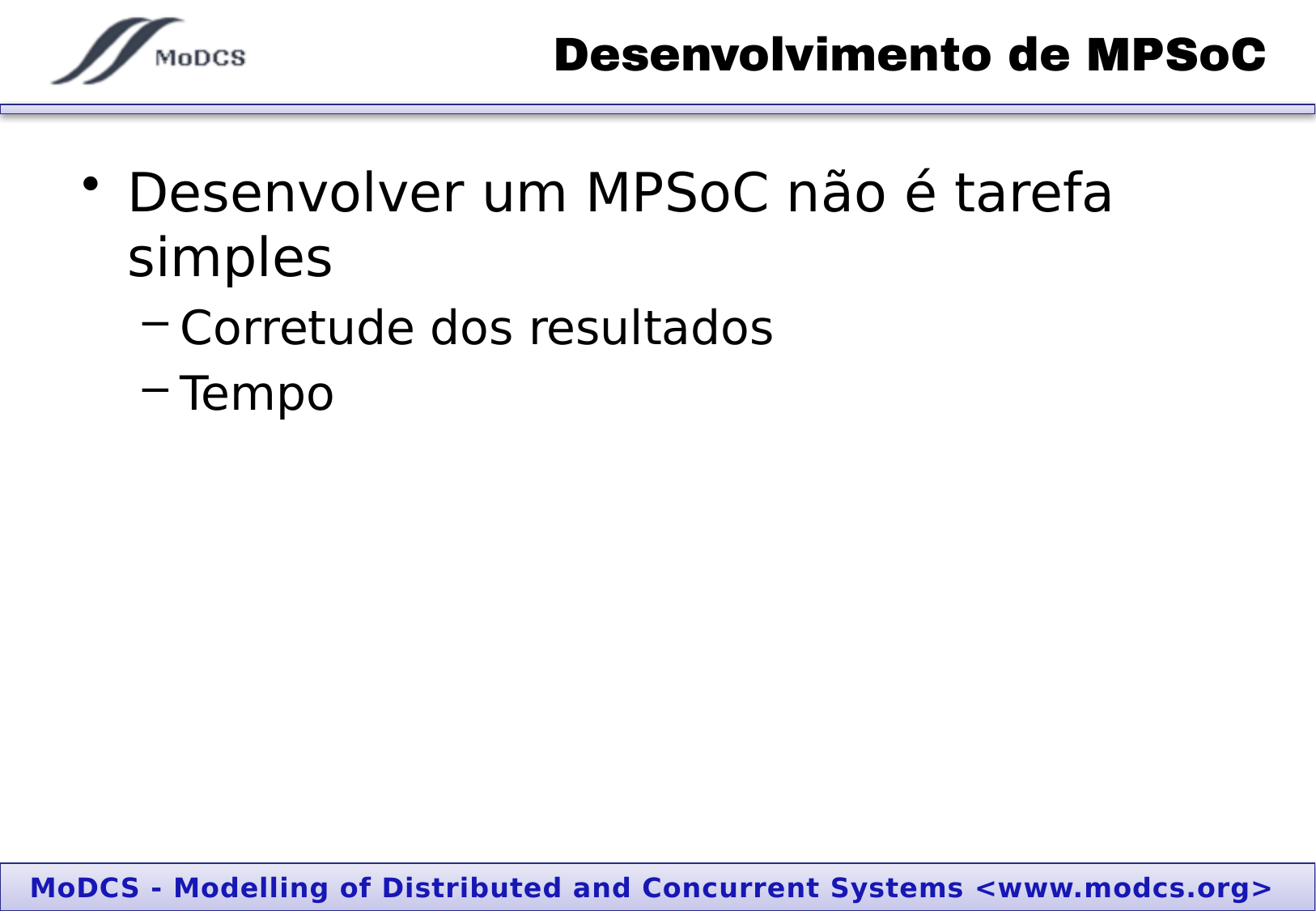

# Desenvolvimento de MPSoC
Desenvolver um MPSoC não é tarefa simples
Corretude dos resultados
Tempo